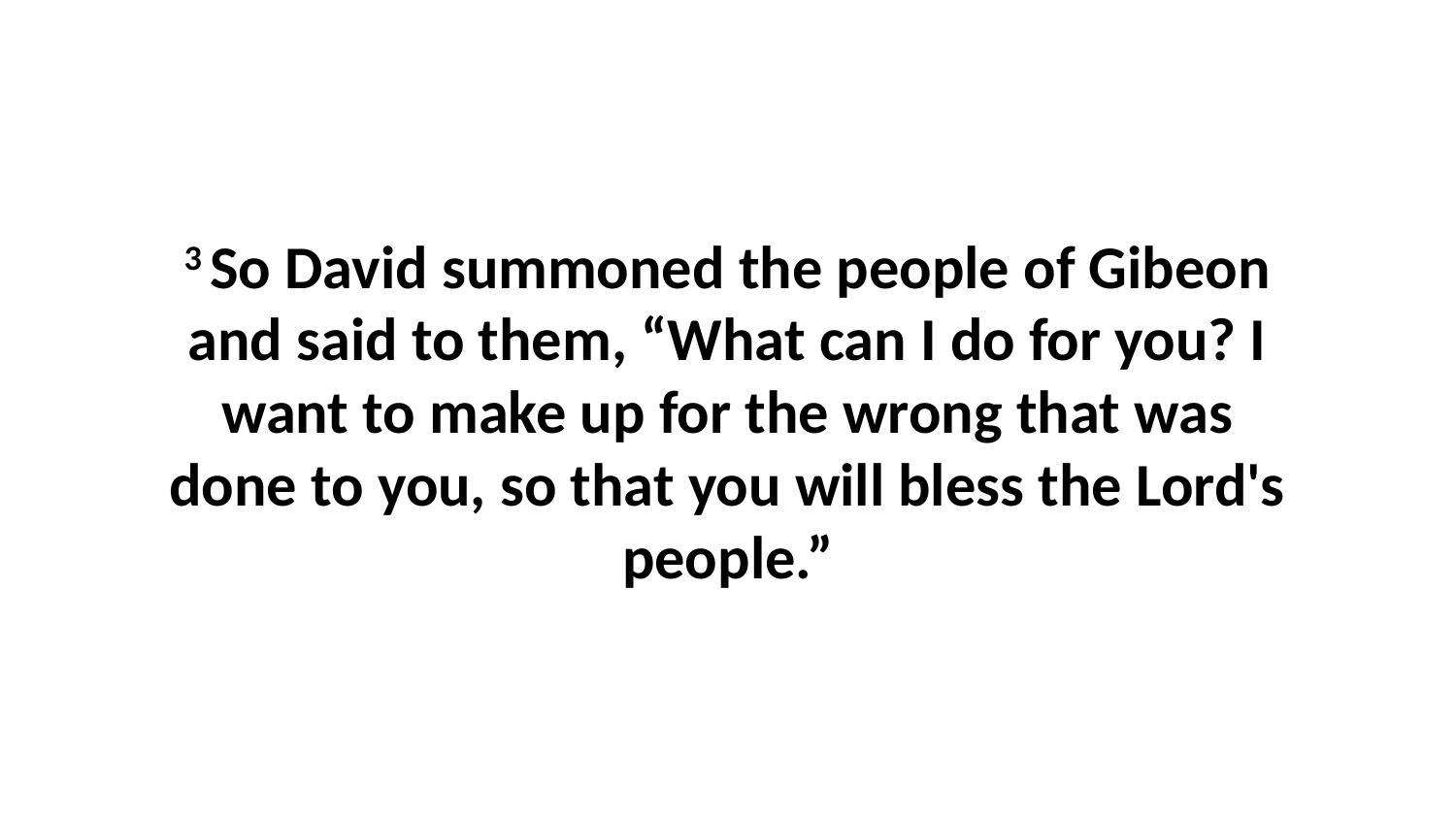

3 So David summoned the people of Gibeon and said to them, “What can I do for you? I want to make up for the wrong that was done to you, so that you will bless the Lord's people.”